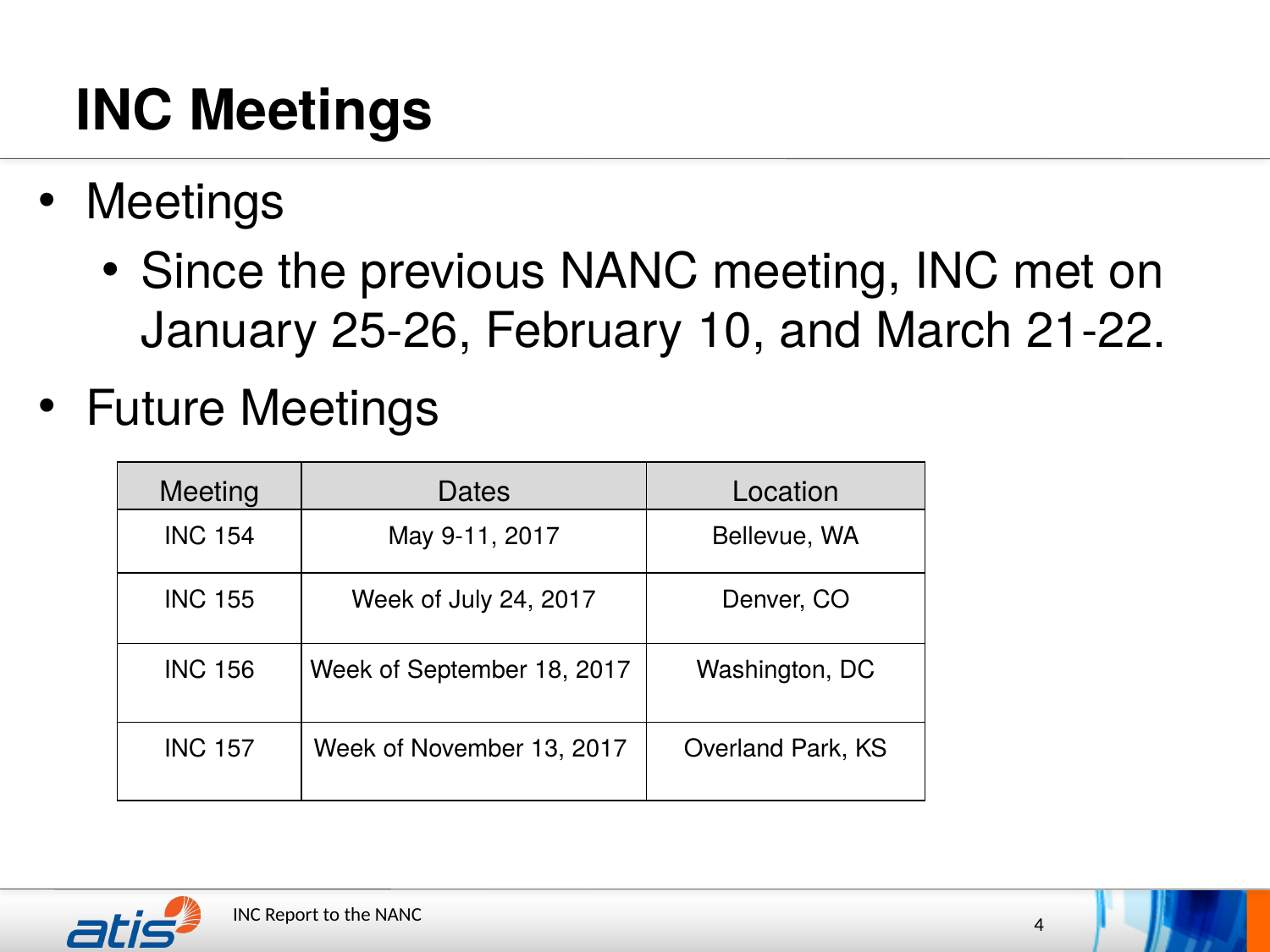

# INC Meetings
Meetings
Since the previous NANC meeting, INC met on January 25-26, February 10, and March 21-22.
Future Meetings

| Meeting | Dates | Location |
| --- | --- | --- |
| INC 154 | May 9-11, 2017 | Bellevue, WA |
| INC 155 | Week of July 24, 2017 | Denver, CO |
| INC 156 | Week of September 18, 2017 | Washington, DC |
| INC 157 | Week of November 13, 2017 | Overland Park, KS |